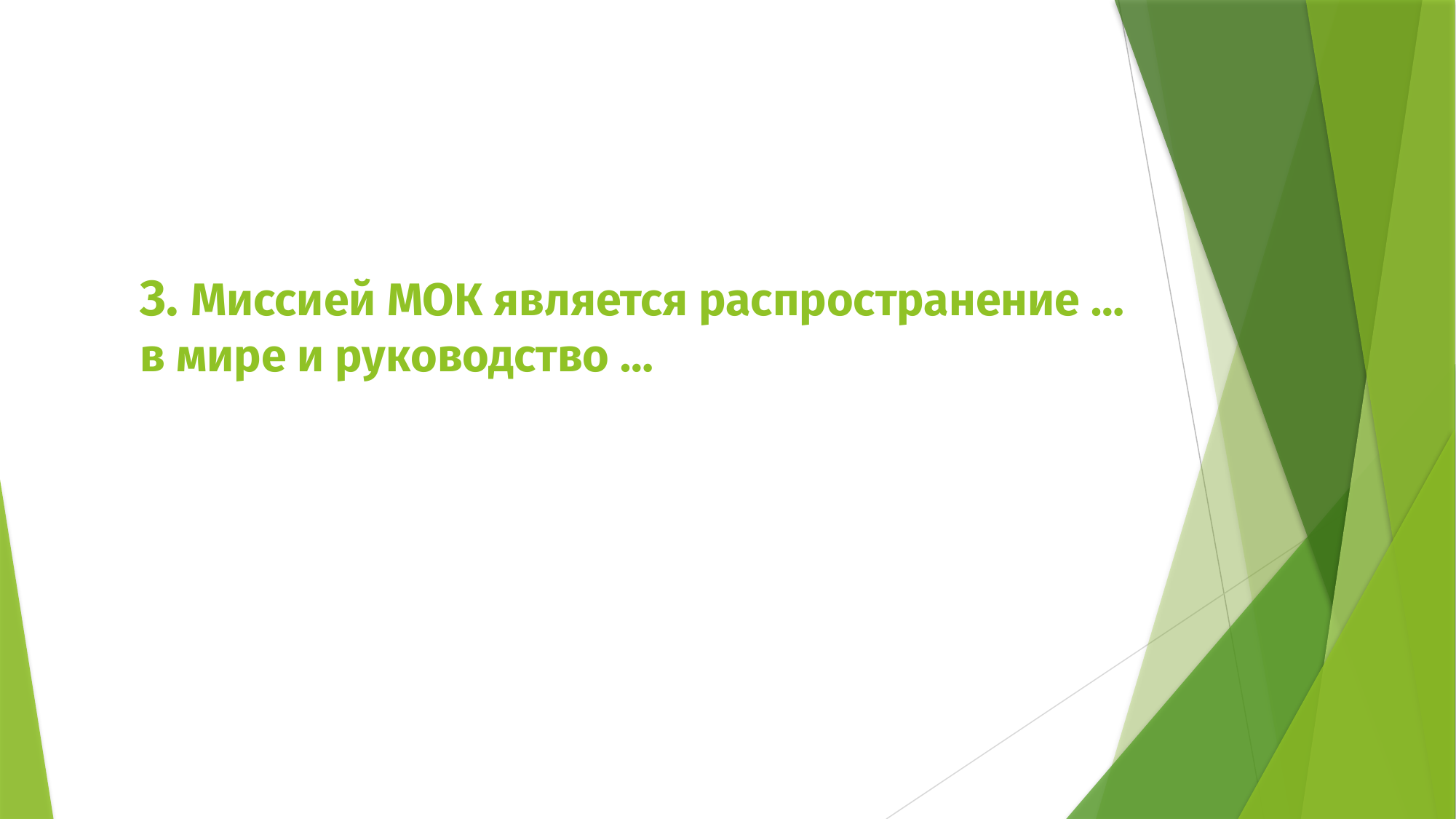

# 3. Миссией МОК является распространение … в мире и руководство …